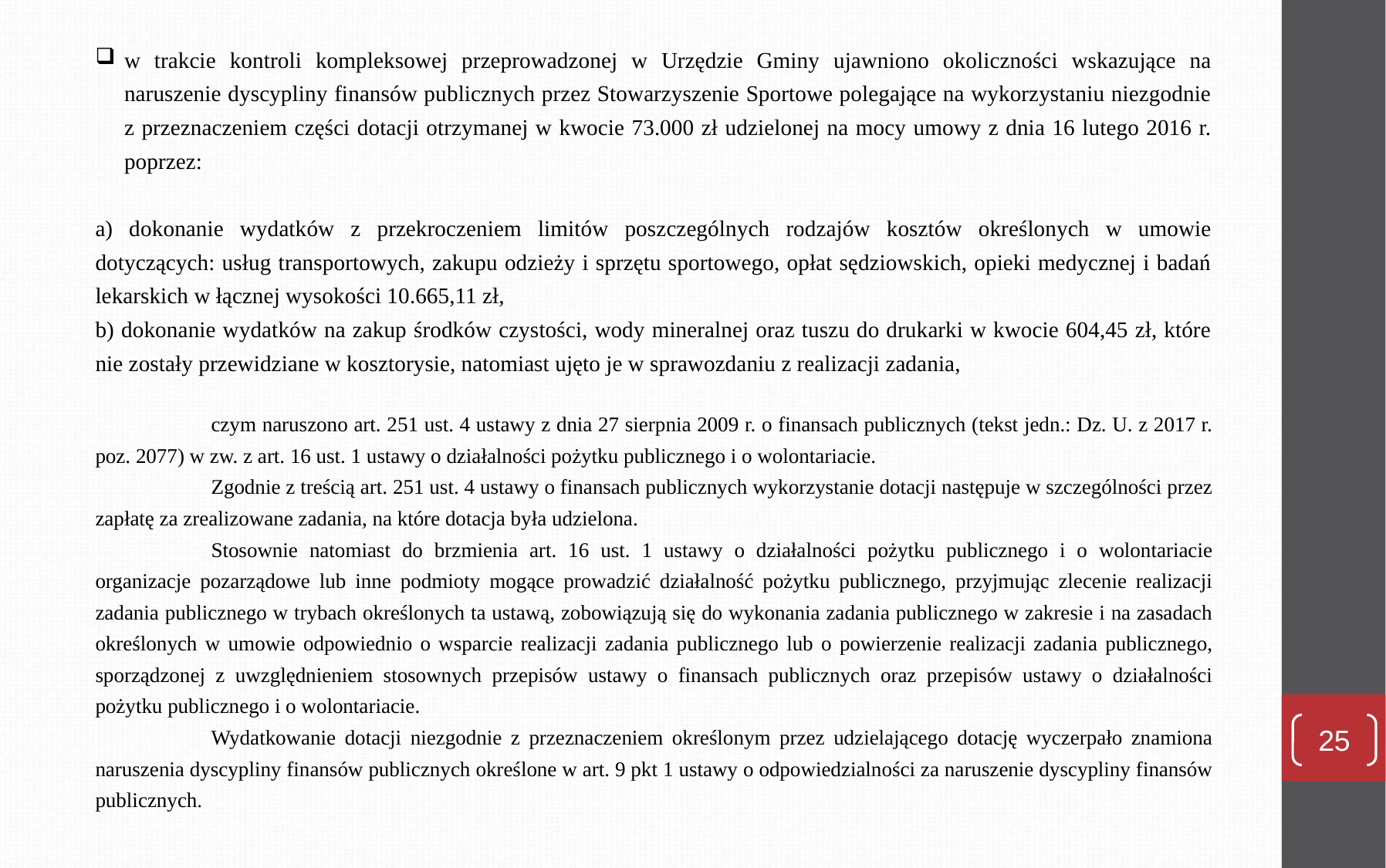

w trakcie kontroli kompleksowej przeprowadzonej w Urzędzie Gminy ujawniono okoliczności wskazujące na naruszenie dyscypliny finansów publicznych przez Stowarzyszenie Sportowe polegające na wykorzystaniu niezgodnie z przeznaczeniem części dotacji otrzymanej w kwocie 73.000 zł udzielonej na mocy umowy z dnia 16 lutego 2016 r. poprzez:

a) dokonanie wydatków z przekroczeniem limitów poszczególnych rodzajów kosztów określonych w umowie dotyczących: usług transportowych, zakupu odzieży i sprzętu sportowego, opłat sędziowskich, opieki medycznej i badań lekarskich w łącznej wysokości 10.665,11 zł,
b) dokonanie wydatków na zakup środków czystości, wody mineralnej oraz tuszu do drukarki w kwocie 604,45 zł, które nie zostały przewidziane w kosztorysie, natomiast ujęto je w sprawozdaniu z realizacji zadania,

	czym naruszono art. 251 ust. 4 ustawy z dnia 27 sierpnia 2009 r. o finansach publicznych (tekst jedn.: Dz. U. z 2017 r. poz. 2077) w zw. z art. 16 ust. 1 ustawy o działalności pożytku publicznego i o wolontariacie.
	Zgodnie z treścią art. 251 ust. 4 ustawy o finansach publicznych wykorzystanie dotacji następuje w szczególności przez zapłatę za zrealizowane zadania, na które dotacja była udzielona.
	Stosownie natomiast do brzmienia art. 16 ust. 1 ustawy o działalności pożytku publicznego i o wolontariacie organizacje pozarządowe lub inne podmioty mogące prowadzić działalność pożytku publicznego, przyjmując zlecenie realizacji zadania publicznego w trybach określonych ta ustawą, zobowiązują się do wykonania zadania publicznego w zakresie i na zasadach określonych w umowie odpowiednio o wsparcie realizacji zadania publicznego lub o powierzenie realizacji zadania publicznego, sporządzonej z uwzględnieniem stosownych przepisów ustawy o finansach publicznych oraz przepisów ustawy o działalności pożytku publicznego i o wolontariacie.
	Wydatkowanie dotacji niezgodnie z przeznaczeniem określonym przez udzielającego dotację wyczerpało znamiona naruszenia dyscypliny finansów publicznych określone w art. 9 pkt 1 ustawy o odpowiedzialności za naruszenie dyscypliny finansów publicznych.

25